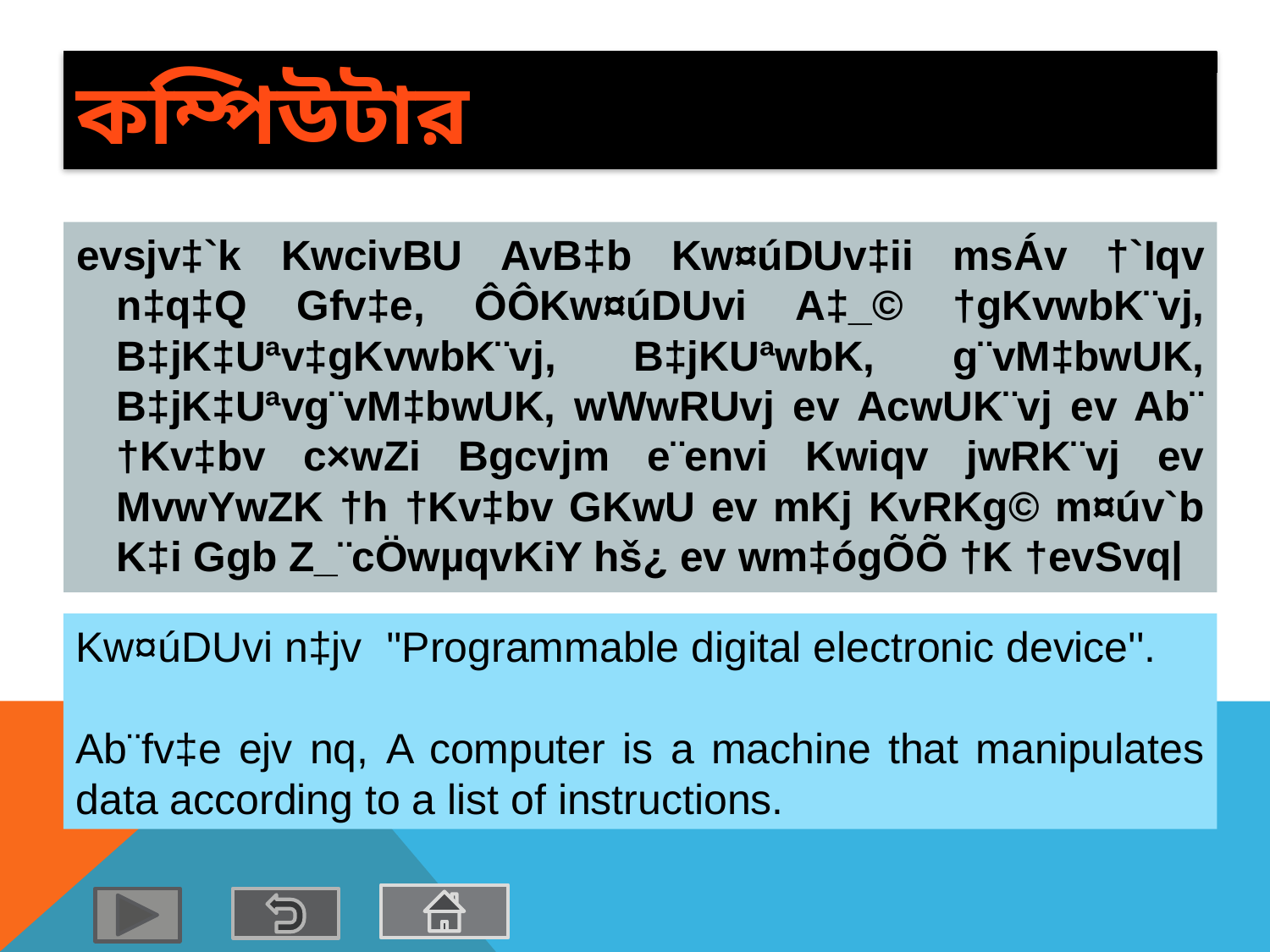

# কম্পিউটার
evsjv‡`k KwcivBU AvB‡b Kw¤úDUv‡ii msÁv †`Iqv n‡q‡Q Gfv‡e, ÔÔKw¤úDUvi A‡_© †gKvwbK¨vj, B‡jK‡Uªv‡gKvwbK¨vj, B‡jKUªwbK, g¨vM‡bwUK, B‡jK‡Uªvg¨vM‡bwUK, wWwRUvj ev AcwUK¨vj ev Ab¨ †Kv‡bv c×wZi Bgcvjm e¨envi Kwiqv jwRK¨vj ev MvwYwZK †h †Kv‡bv GKwU ev mKj KvRKg© m¤úv`b K‡i Ggb Z_¨cÖwµqvKiY hš¿ ev wm‡ógÕÕ †K †evSvq|
Kw¤úDUvi n‡jv  ''Programmable digital electronic device''.

Ab¨fv‡e ejv nq, A computer is a machine that manipulates data according to a list of instructions.